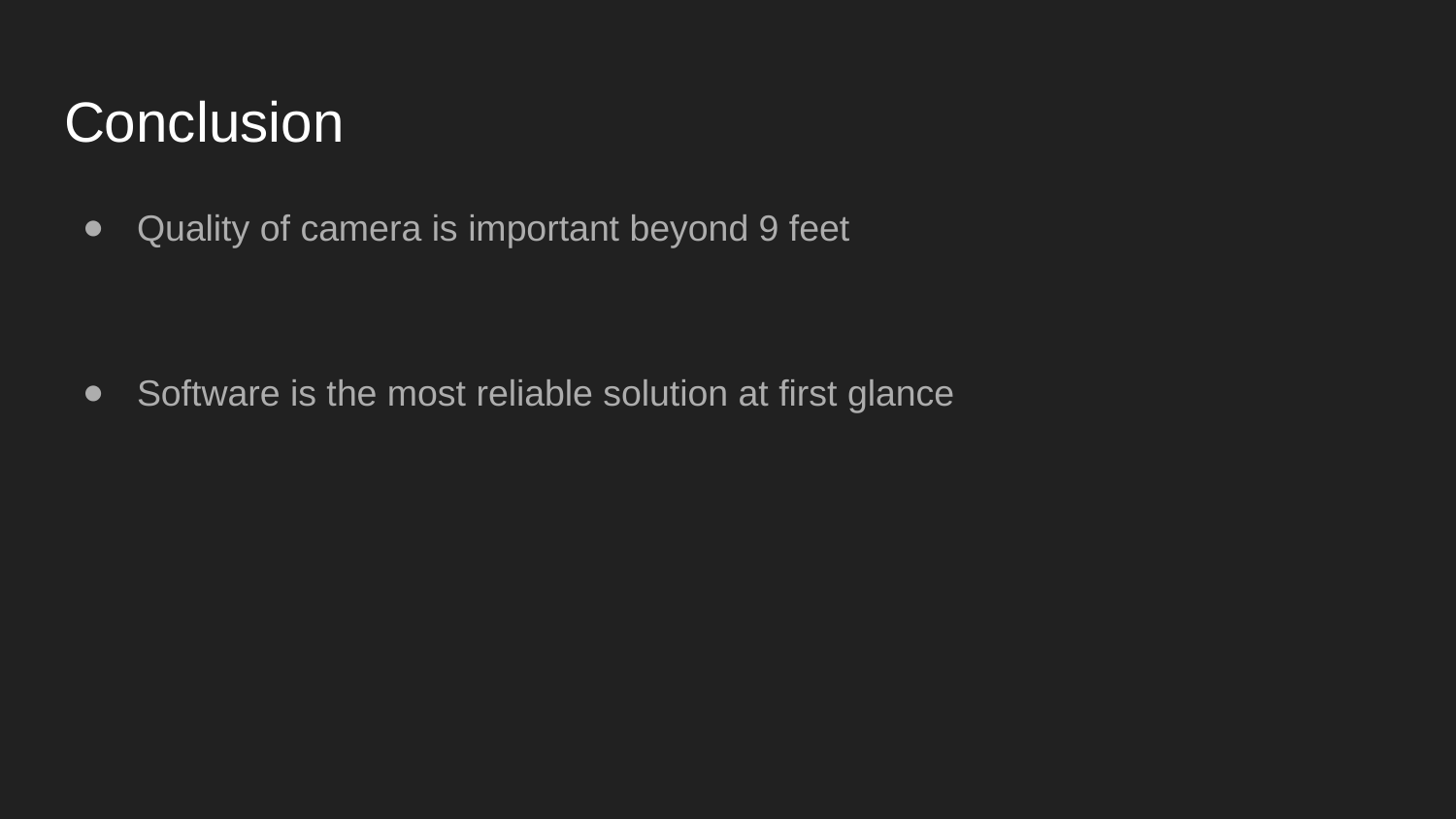

# Conclusion
Quality of camera is important beyond 9 feet

Software is the most reliable solution at first glance